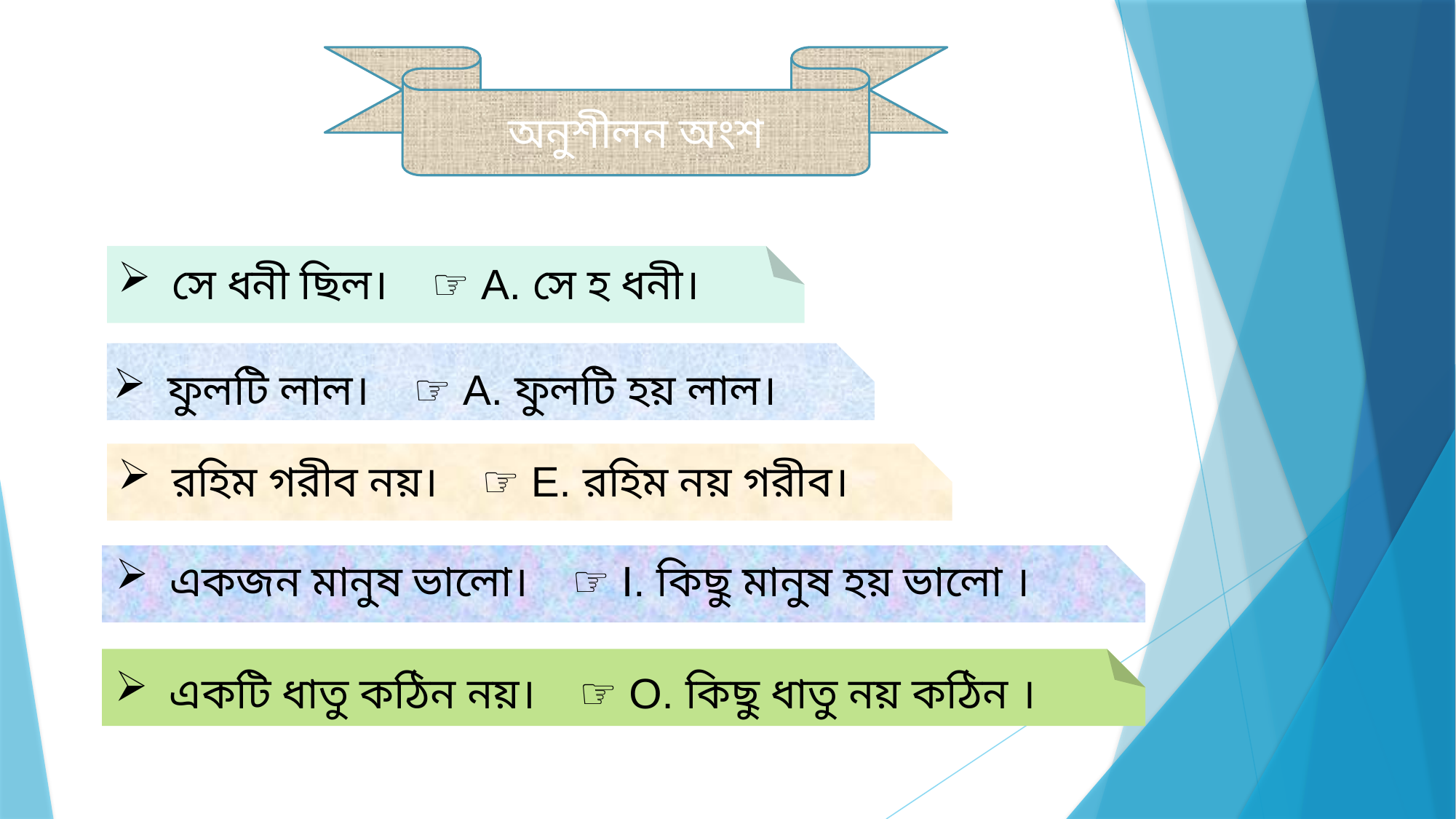

অনুশীলন অংশ

সে ধনী ছিল।    ☞ A. সে হ ধনী।

ফুলটি লাল।    ☞ A. ফুলটি হয় লাল।

রহিম গরীব নয়।    ☞ E. রহিম নয় গরীব।

একজন মানুষ ভালো।    ☞ I. কিছু মানুষ হয় ভালো ।

একটি ধাতু কঠিন নয়।    ☞ O. কিছু ধাতু নয় কঠিন ।